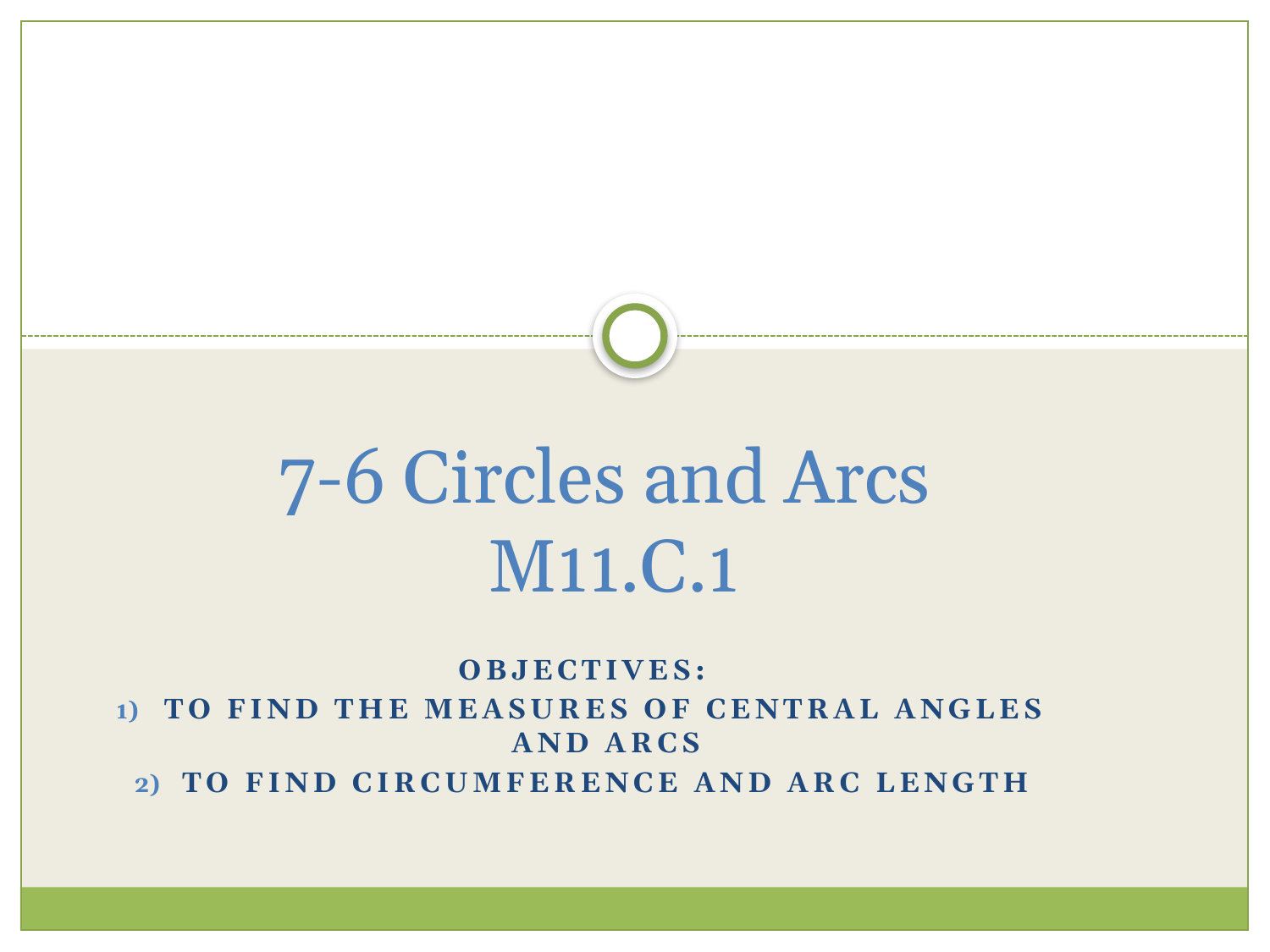

# 7-6 Circles and Arcs M11.C.1
Objectives:
To find the measures of central angles and arcs
To find circumference and arc length